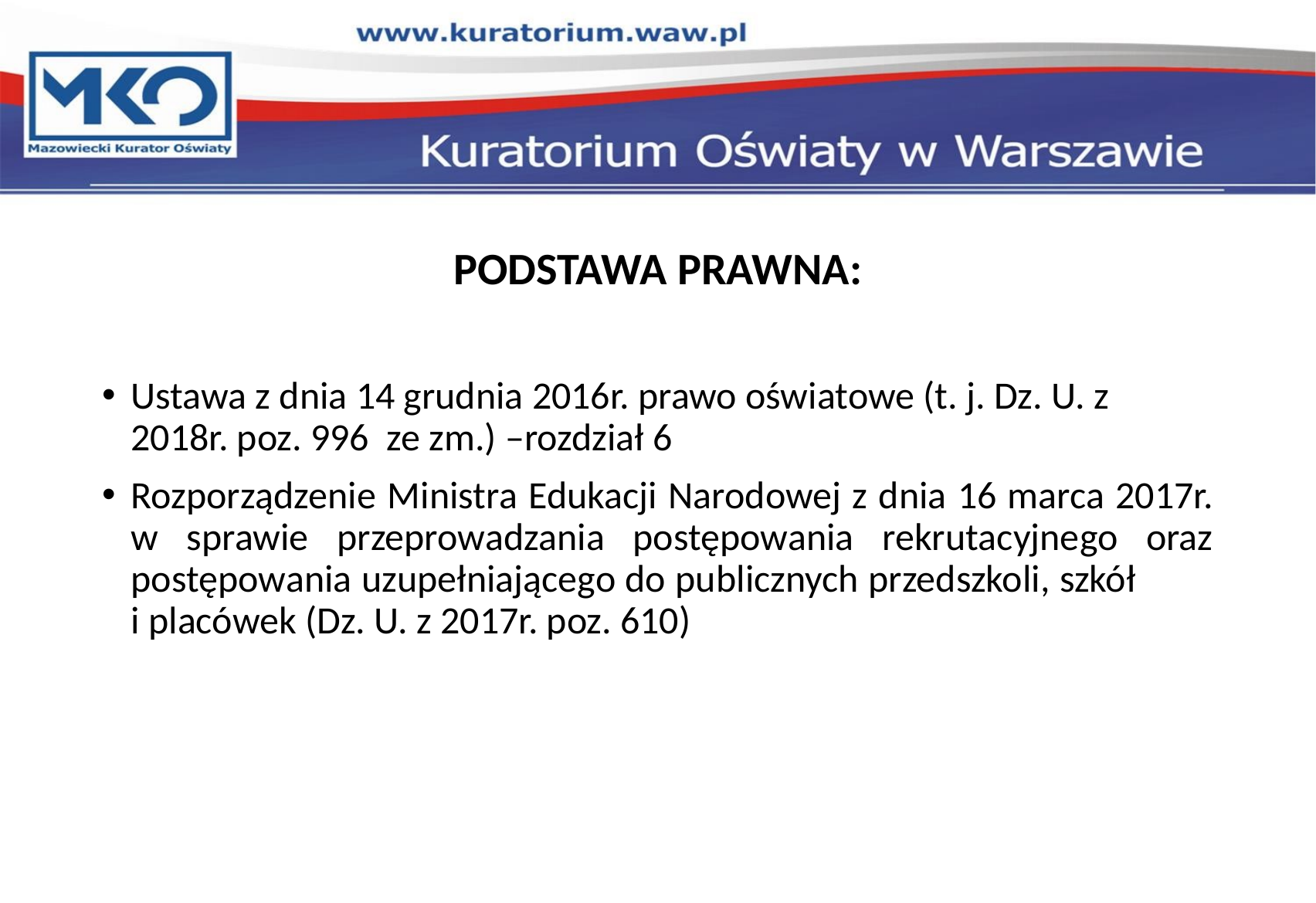

#
PODSTAWA PRAWNA:

Ustawa z dnia 14 grudnia 2016r. prawo oświatowe (t. j. Dz. U. z 2018r. poz. 996  ze zm.) –rozdział 6
Rozporządzenie Ministra Edukacji Narodowej z dnia 16 marca 2017r. w sprawie przeprowadzania postępowania rekrutacyjnego oraz postępowania uzupełniającego do publicznych przedszkoli, szkół         i placówek (Dz. U. z 2017r. poz. 610)